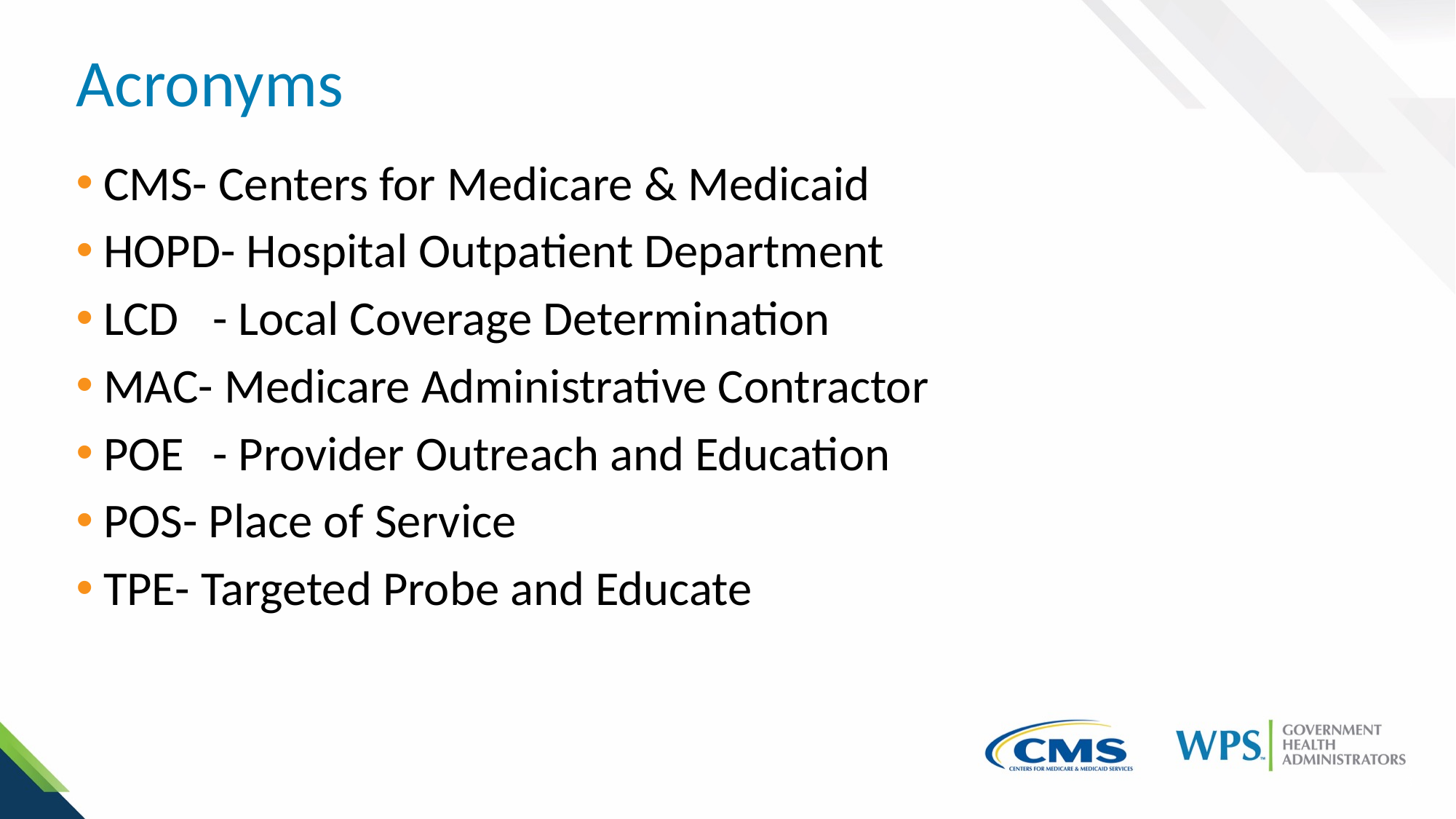

# Acronyms
CMS- Centers for Medicare & Medicaid
HOPD- Hospital Outpatient Department
LCD	- Local Coverage Determination
MAC- Medicare Administrative Contractor
POE	- Provider Outreach and Education
POS- Place of Service
TPE- Targeted Probe and Educate